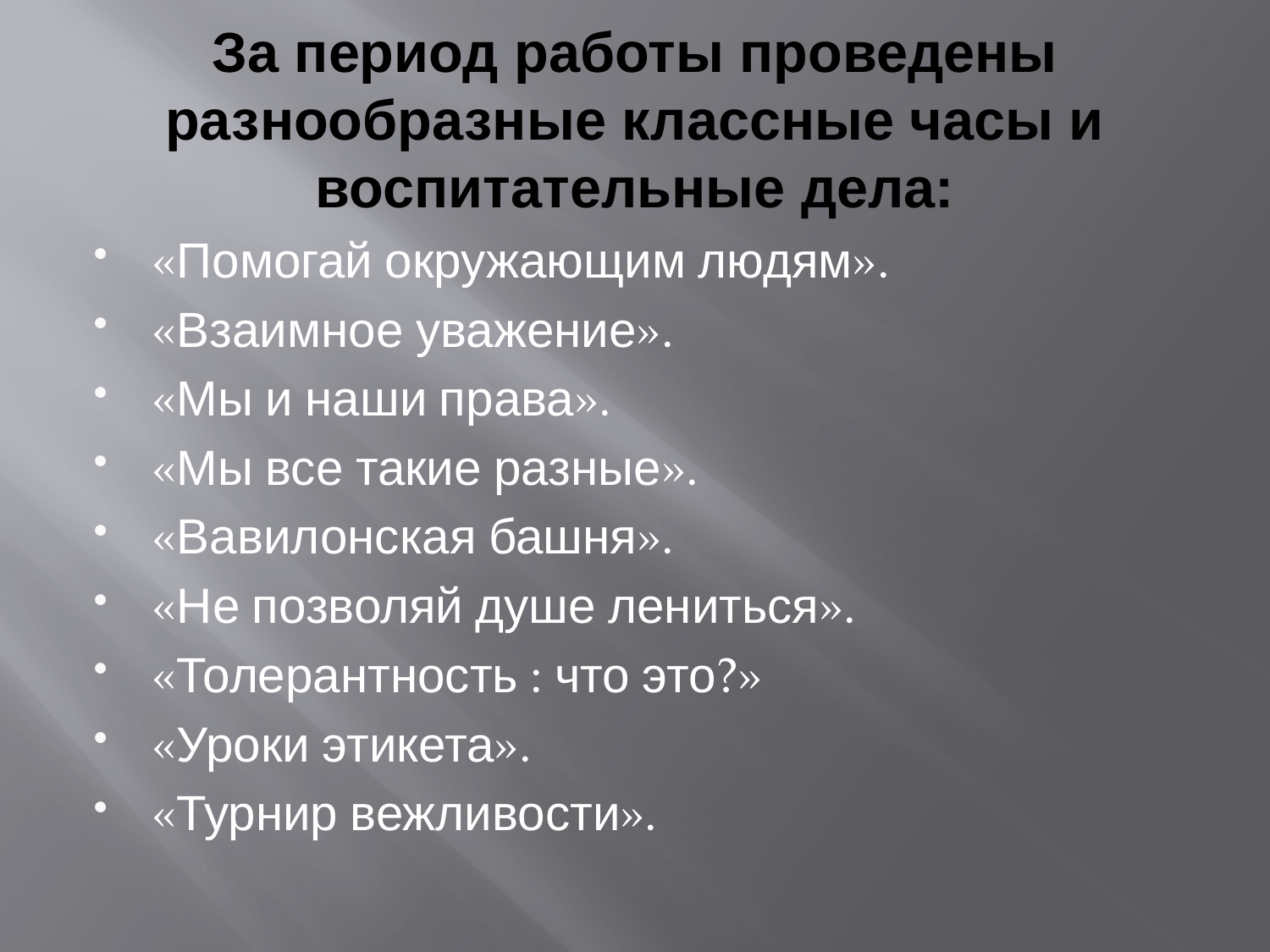

# За период работы проведены разнообразные классные часы и воспитательные дела:
«Помогай окружающим людям».
«Взаимное уважение».
«Мы и наши права».
«Мы все такие разные».
«Вавилонская башня».
«Не позволяй душе лениться».
«Толерантность : что это?»
«Уроки этикета».
«Турнир вежливости».